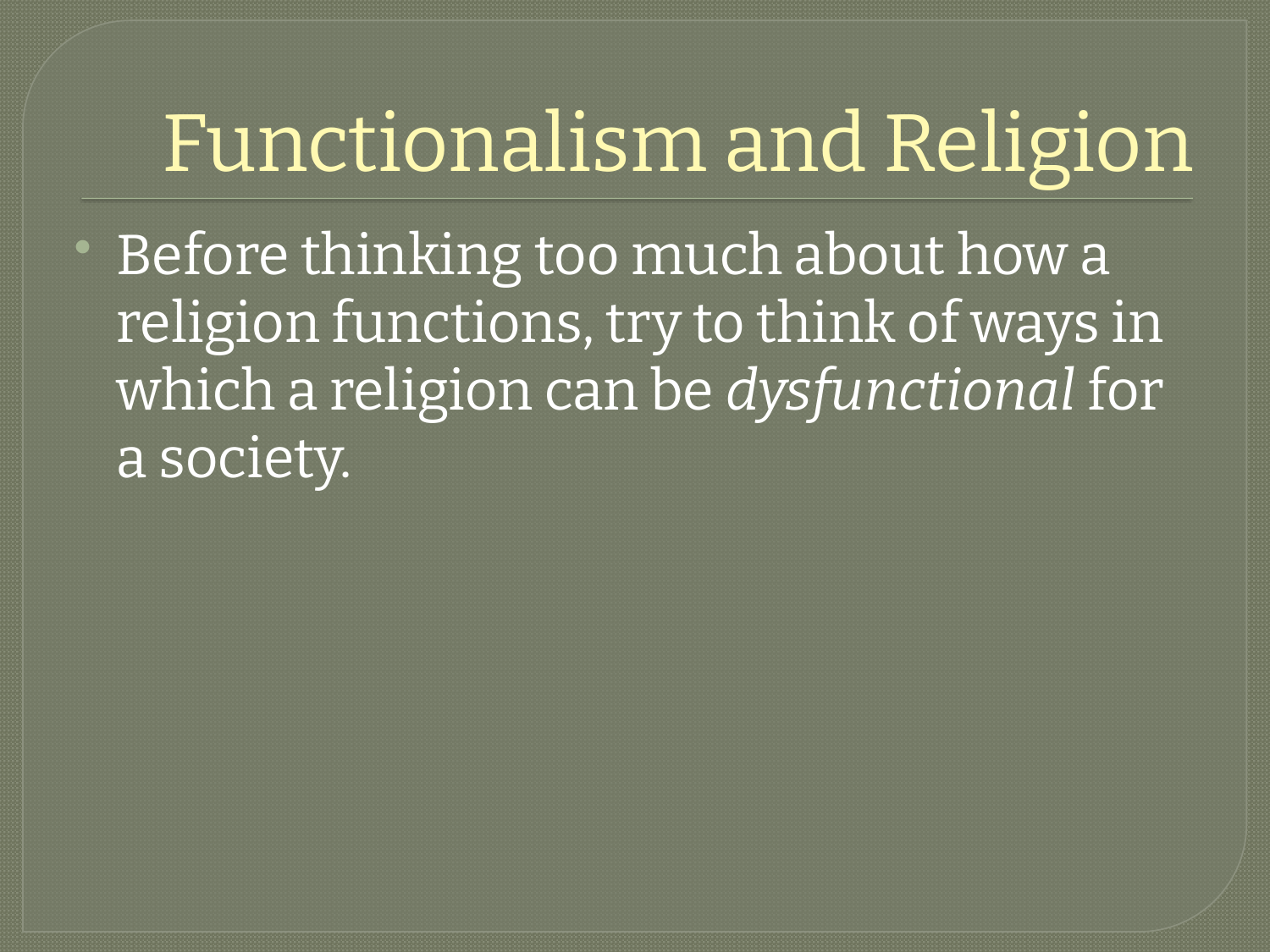

# Functionalism and Religion
Before thinking too much about how a religion functions, try to think of ways in which a religion can be dysfunctional for a society.